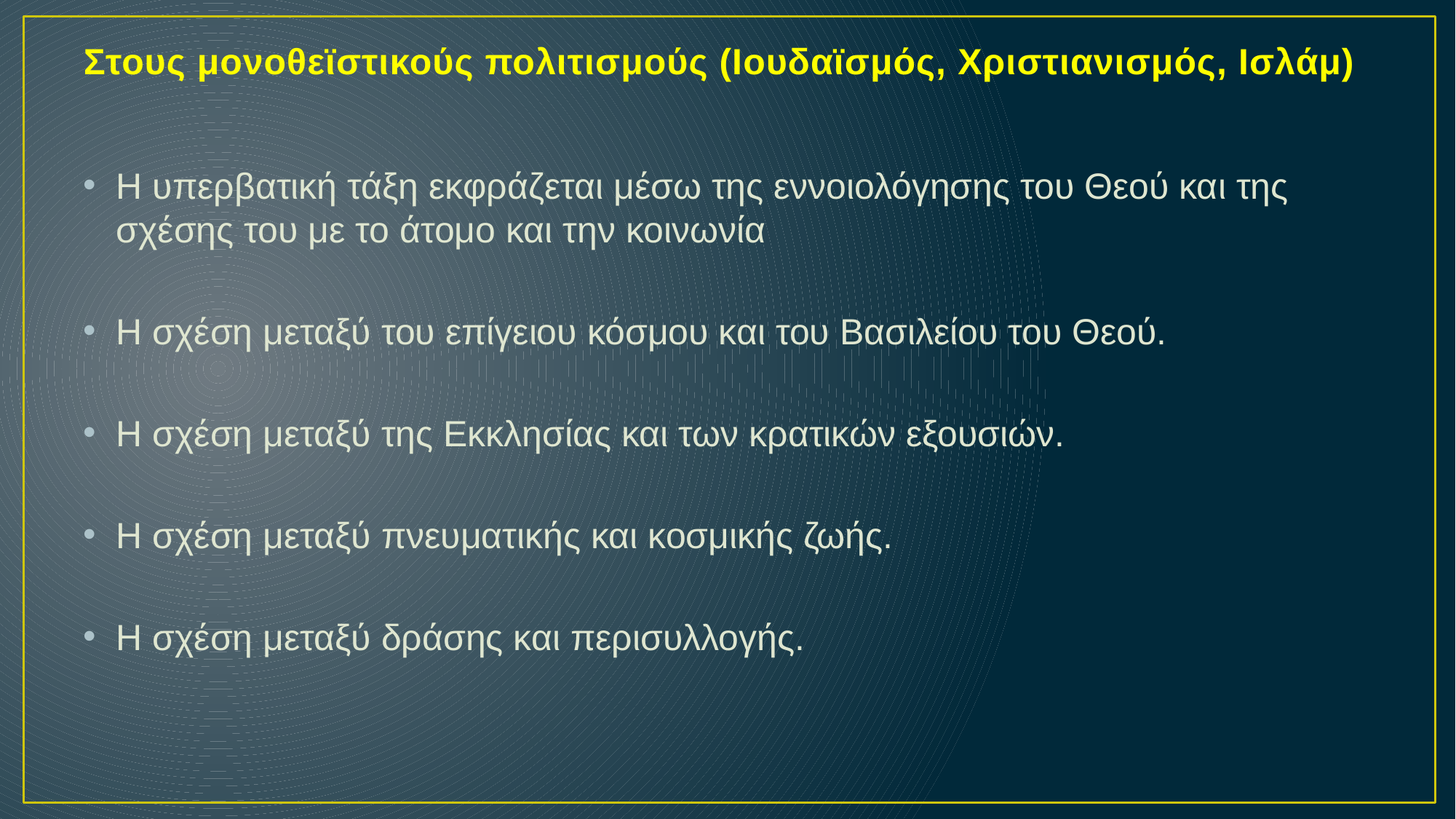

# Στους μονοθεϊστικούς πολιτισμούς (Ιουδαϊσμός, Χριστιανισμός, Ισλάμ)
Η υπερβατική τάξη εκφράζεται μέσω της εννοιολόγησης του Θεού και της σχέσης του με το άτομο και την κοινωνία

Η σχέση μεταξύ του επίγειου κόσμου και του Βασιλείου του Θεού.

Η σχέση μεταξύ της Εκκλησίας και των κρατικών εξουσιών.

Η σχέση μεταξύ πνευματικής και κοσμικής ζωής.

Η σχέση μεταξύ δράσης και περισυλλογής.